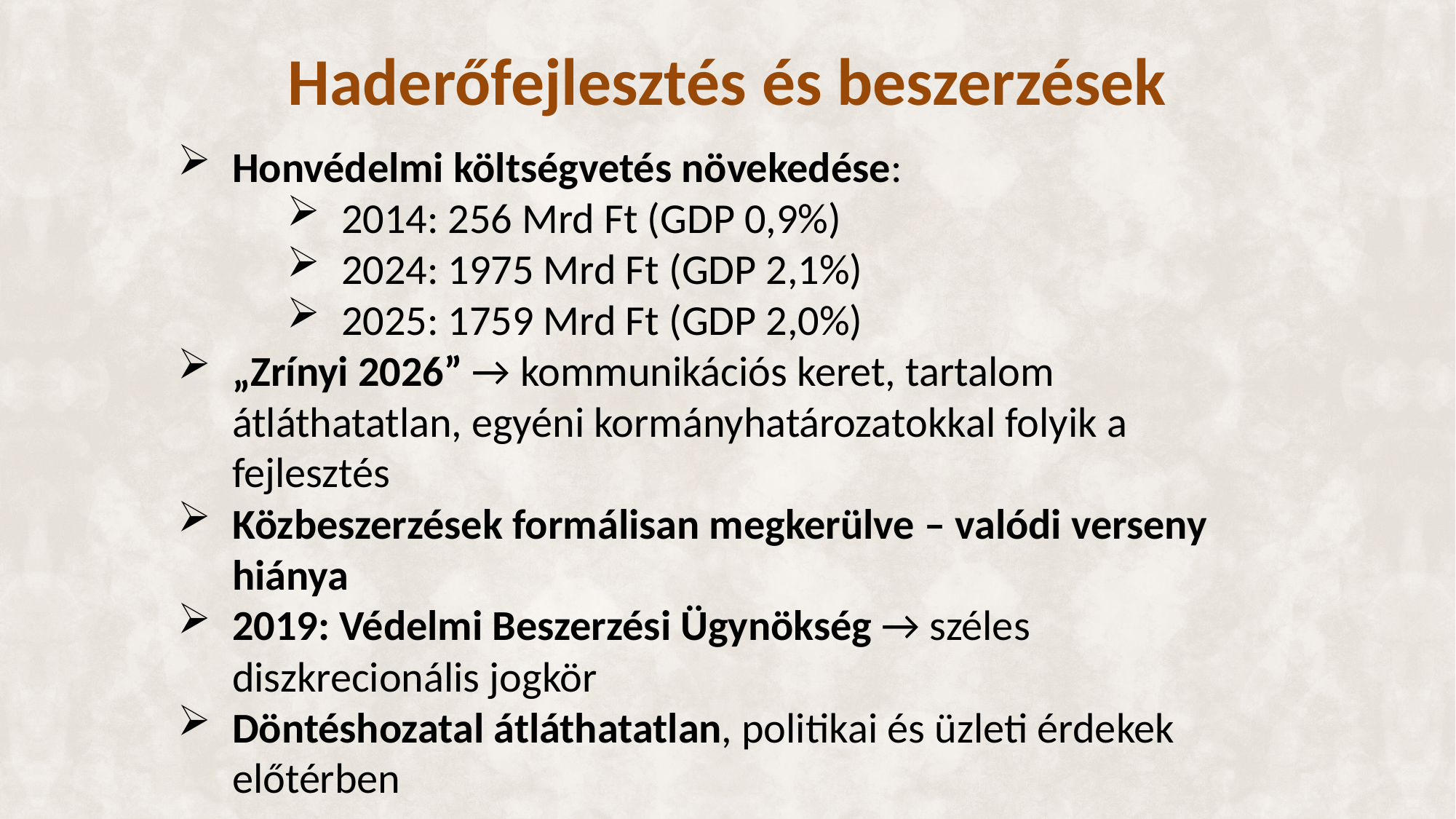

# Haderőfejlesztés és beszerzések
Honvédelmi költségvetés növekedése:
2014: 256 Mrd Ft (GDP 0,9%)
2024: 1975 Mrd Ft (GDP 2,1%)
2025: 1759 Mrd Ft (GDP 2,0%)
„Zrínyi 2026” → kommunikációs keret, tartalom átláthatatlan, egyéni kormányhatározatokkal folyik a fejlesztés
Közbeszerzések formálisan megkerülve – valódi verseny hiánya
2019: Védelmi Beszerzési Ügynökség → széles diszkrecionális jogkör
Döntéshozatal átláthatatlan, politikai és üzleti érdekek előtérben